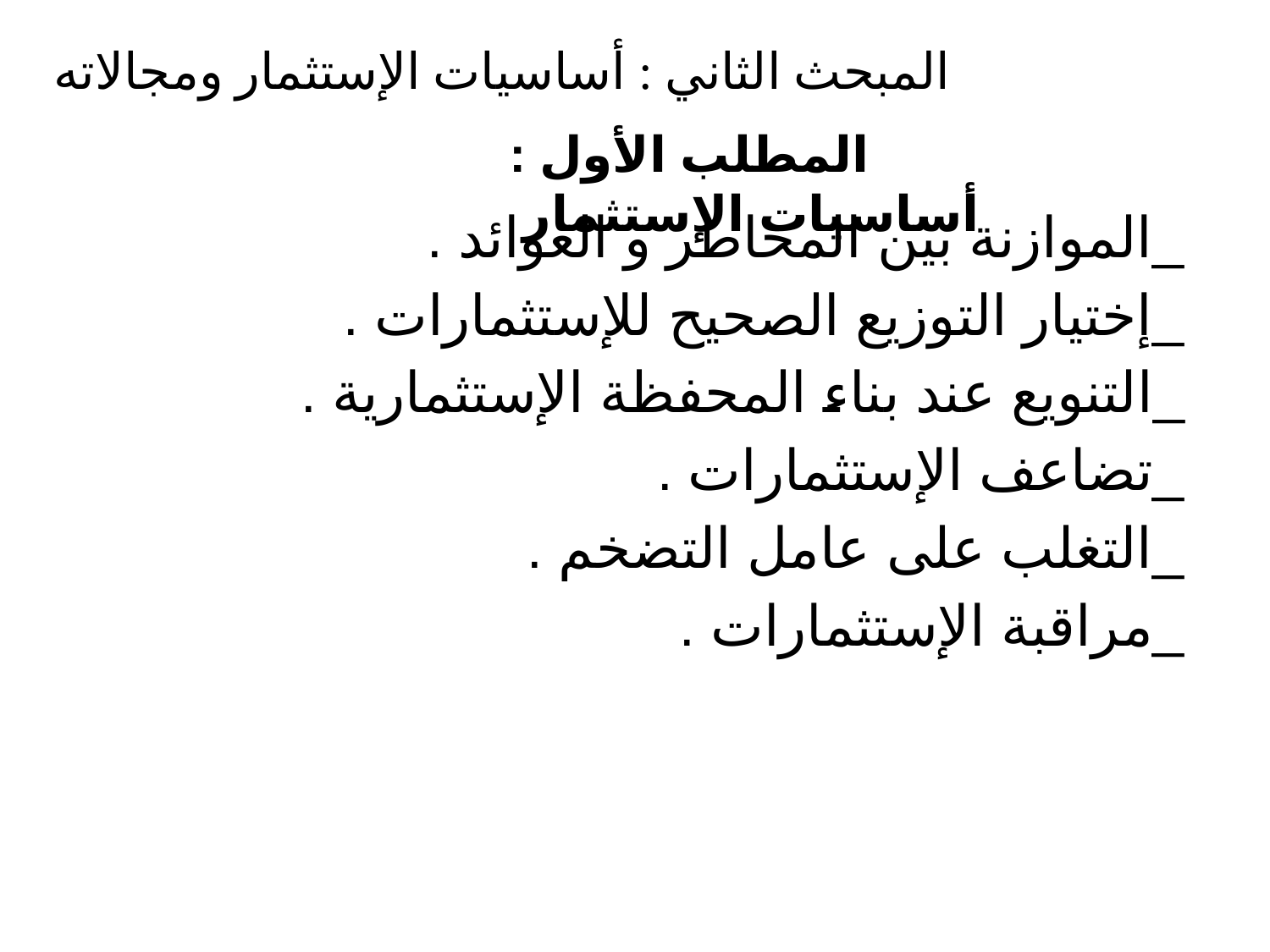

# المبحث الثاني : أساسيات الإستثمار ومجالاته
المطلب الأول : أساسيات الإستثمار
_الموازنة بين المخاطر و العوائد .
_إختيار التوزيع الصحيح للإستثمارات .
_التنويع عند بناء المحفظة الإستثمارية .
_تضاعف الإستثمارات .
_التغلب على عامل التضخم .
_مراقبة الإستثمارات .